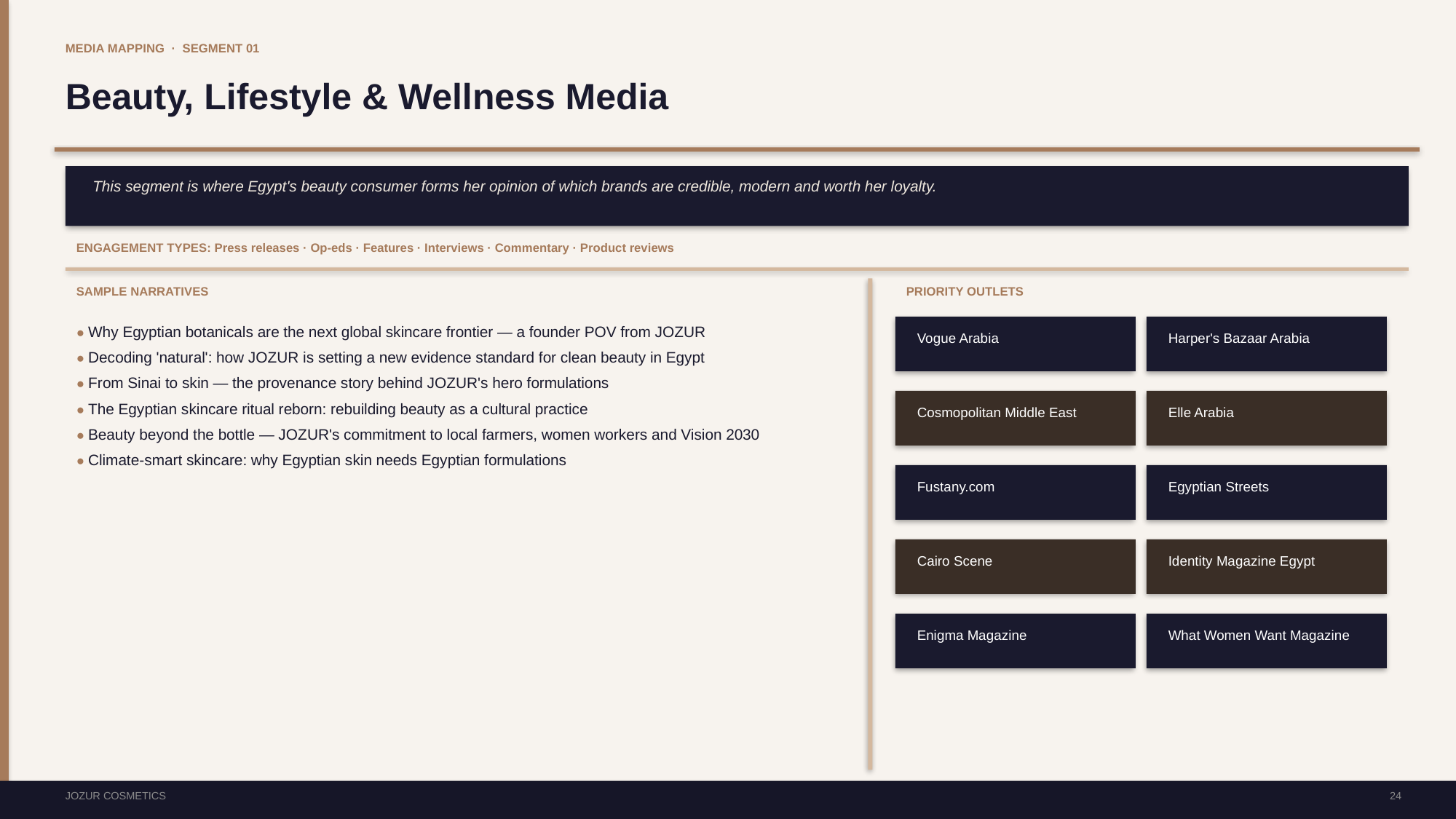

MEDIA MAPPING  ·  SEGMENT 01
Beauty, Lifestyle & Wellness Media

This segment is where Egypt's beauty consumer forms her opinion of which brands are credible, modern and worth her loyalty.
ENGAGEMENT TYPES: Press releases · Op-eds · Features · Interviews · Commentary · Product reviews

SAMPLE NARRATIVES

PRIORITY OUTLETS
● Why Egyptian botanicals are the next global skincare frontier — a founder POV from JOZUR
● Decoding 'natural': how JOZUR is setting a new evidence standard for clean beauty in Egypt
● From Sinai to skin — the provenance story behind JOZUR's hero formulations
● The Egyptian skincare ritual reborn: rebuilding beauty as a cultural practice
● Beauty beyond the bottle — JOZUR's commitment to local farmers, women workers and Vision 2030
● Climate-smart skincare: why Egyptian skin needs Egyptian formulations

Vogue Arabia
Harper's Bazaar Arabia

Cosmopolitan Middle East
Elle Arabia

Fustany.com
Egyptian Streets

Cairo Scene
Identity Magazine Egypt

Enigma Magazine
What Women Want Magazine

JOZUR COSMETICS
24